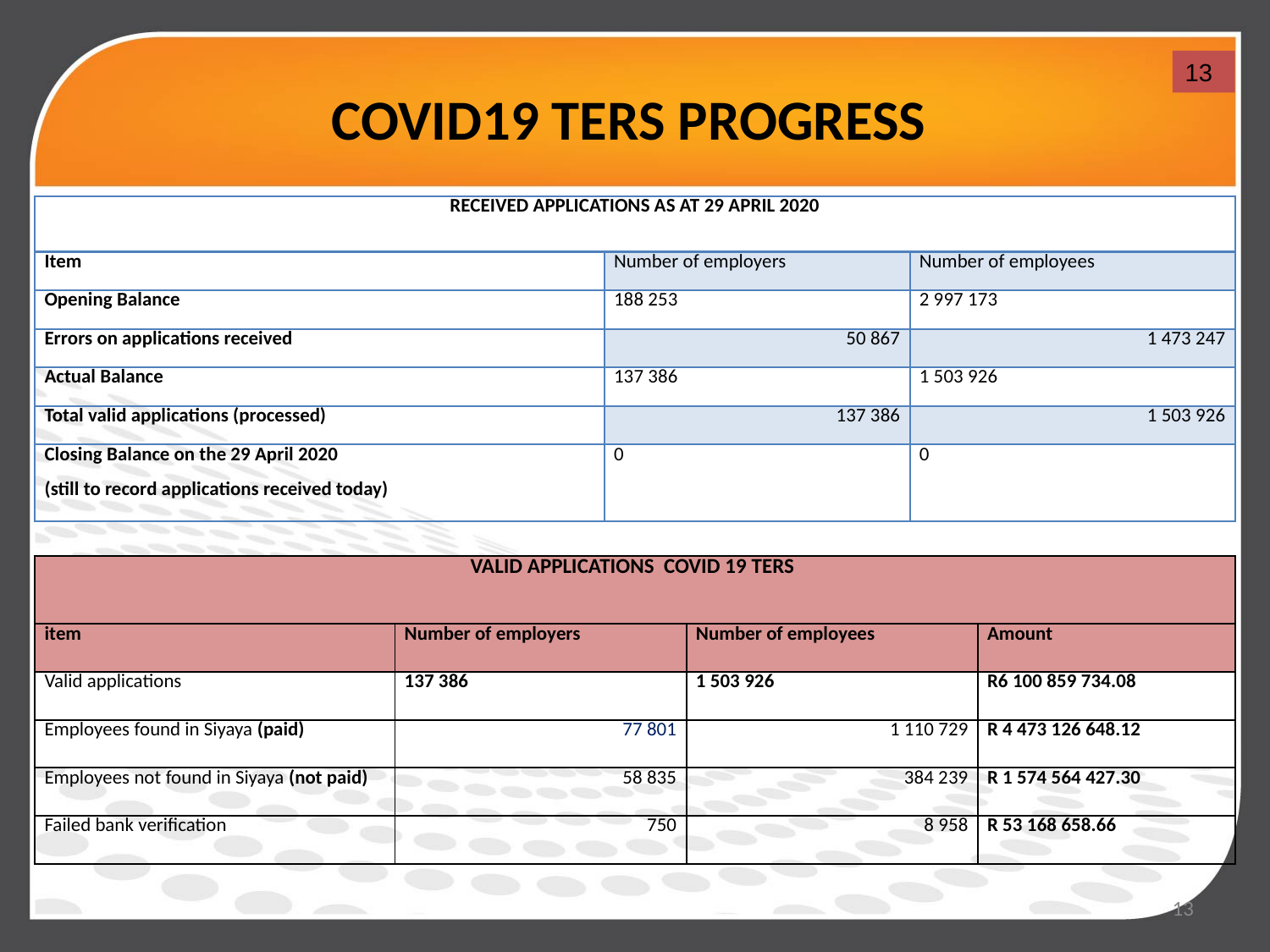

# COVID19 TERS PROGRESS
13
| RECEIVED APPLICATIONS AS AT 29 APRIL 2020 |  |  |
| --- | --- | --- |
| Item | Number of employers | Number of employees |
| Opening Balance | 188 253 | 2 997 173 |
| Errors on applications received | 50 867 | 1 473 247 |
| Actual Balance | 137 386 | 1 503 926 |
| Total valid applications (processed) | 137 386 | 1 503 926 |
| Closing Balance on the 29 April 2020 (still to record applications received today) | 0 | 0 |
| VALID APPLICATIONS COVID 19 TERS |  |  |  |
| --- | --- | --- | --- |
| item | Number of employers | Number of employees | Amount |
| Valid applications | 137 386 | 1 503 926 | R6 100 859 734.08 |
| Employees found in Siyaya (paid) | 77 801 | 1 110 729 | R 4 473 126 648.12 |
| Employees not found in Siyaya (not paid) | 58 835 | 384 239 | R 1 574 564 427.30 |
| Failed bank verification | 750 | 8 958 | R 53 168 658.66 |
13